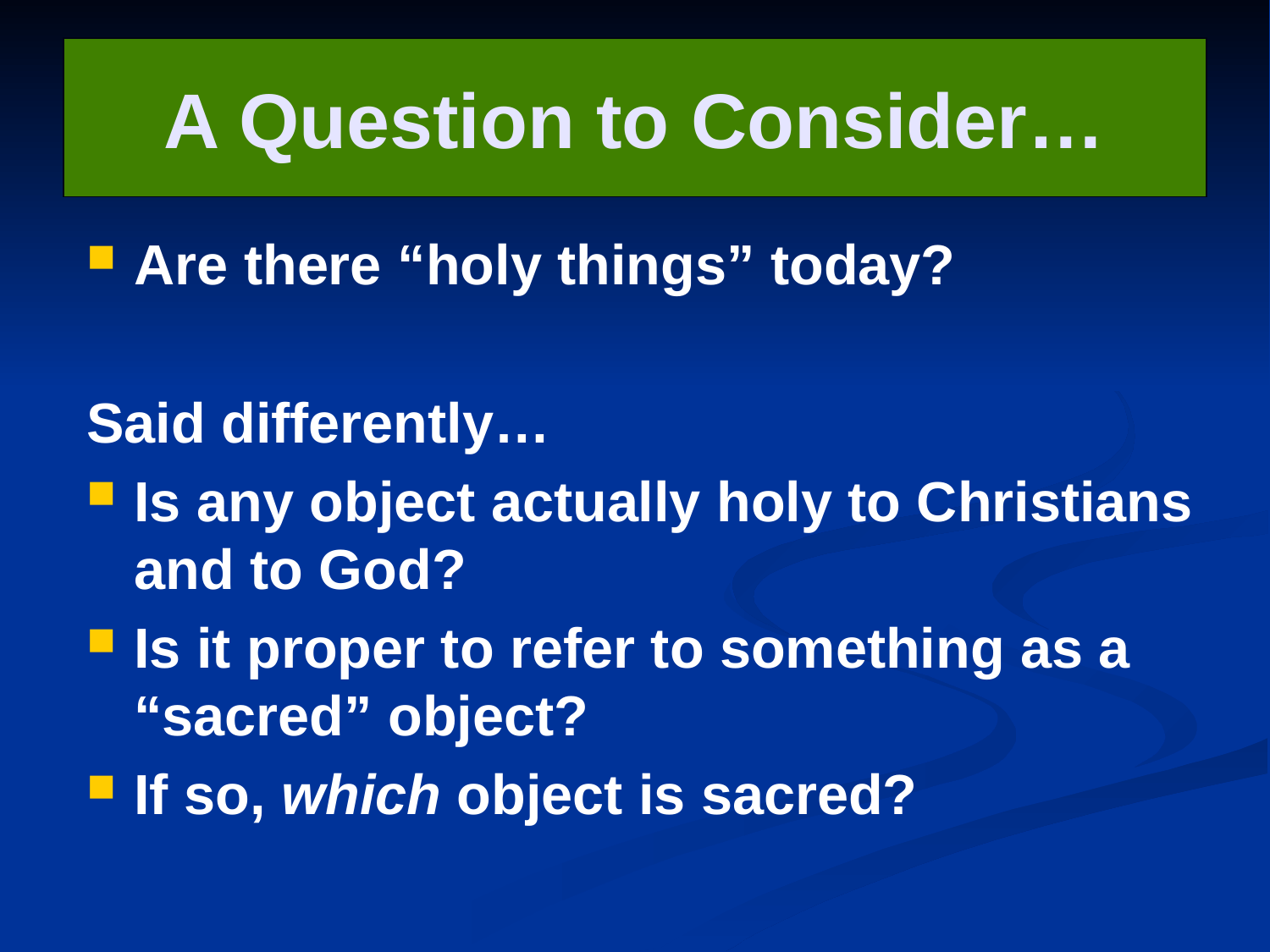

# A Question to Consider…
Are there “holy things” today?

Said differently…
Is any object actually holy to Christians and to God?
Is it proper to refer to something as a “sacred” object?
If so, which object is sacred?